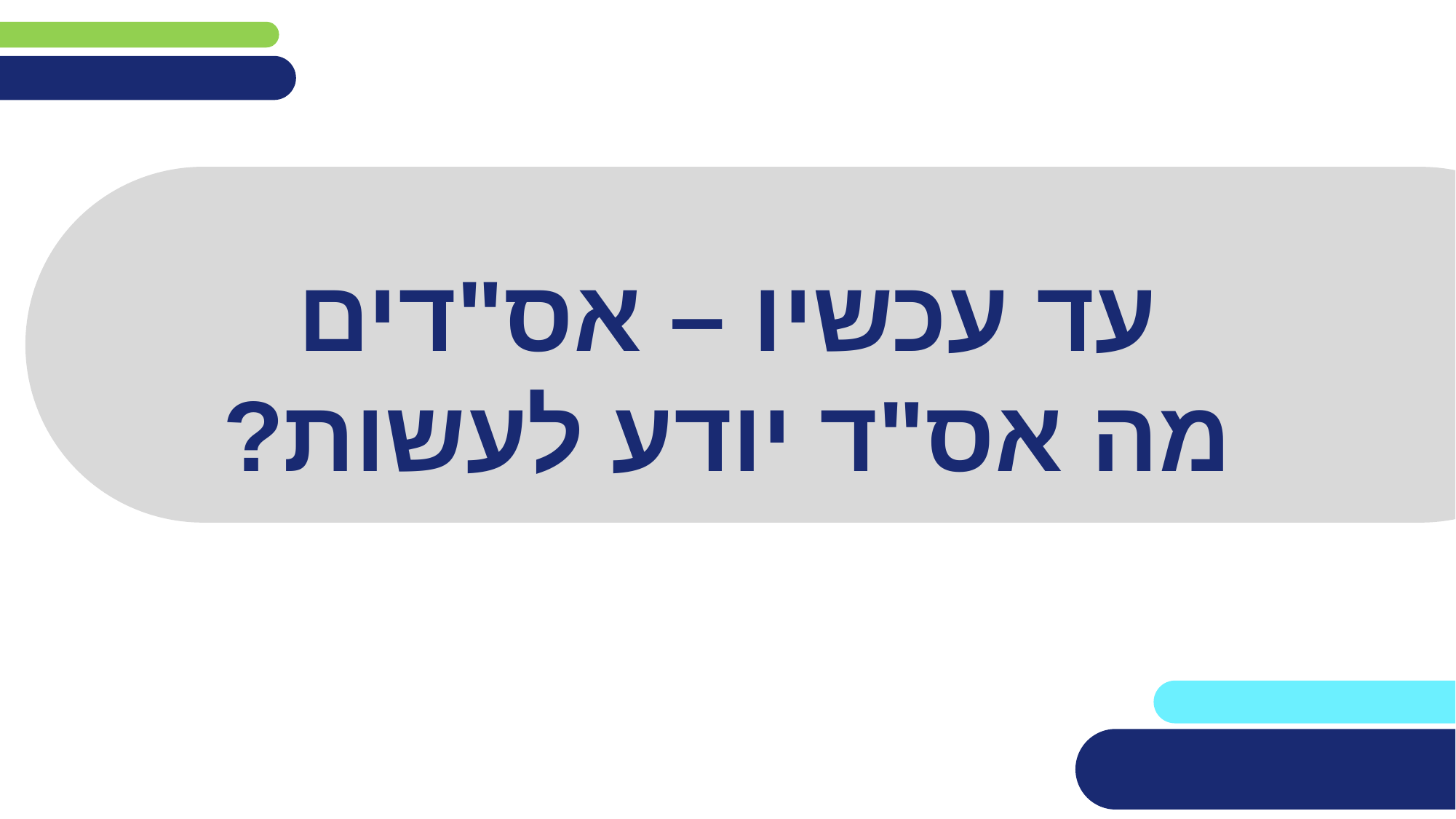

# עד עכשיו – אס"דים מה אס"ד יודע לעשות?